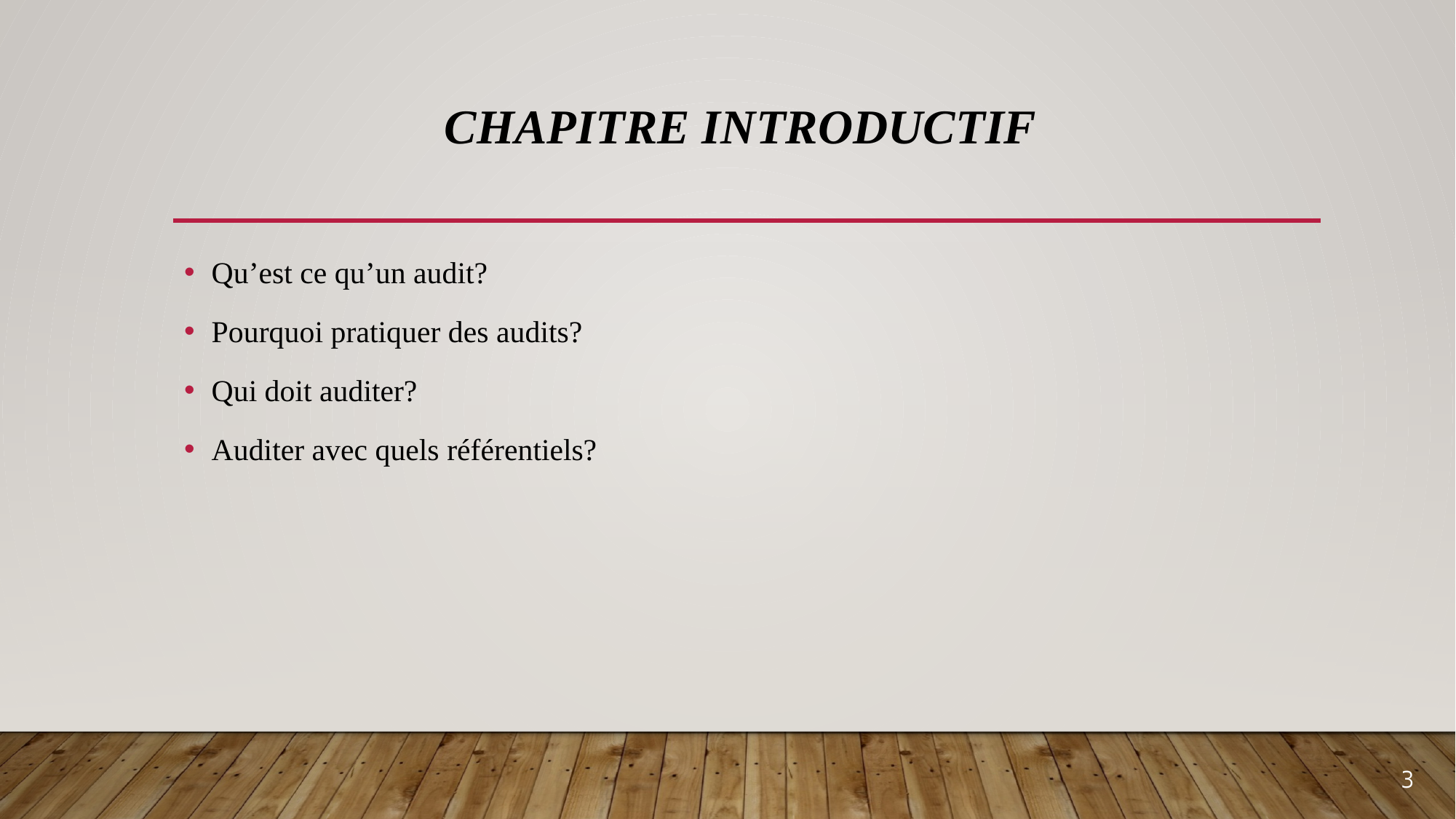

# Chapitre introductif
Qu’est ce qu’un audit?
Pourquoi pratiquer des audits?
Qui doit auditer?
Auditer avec quels référentiels?
3